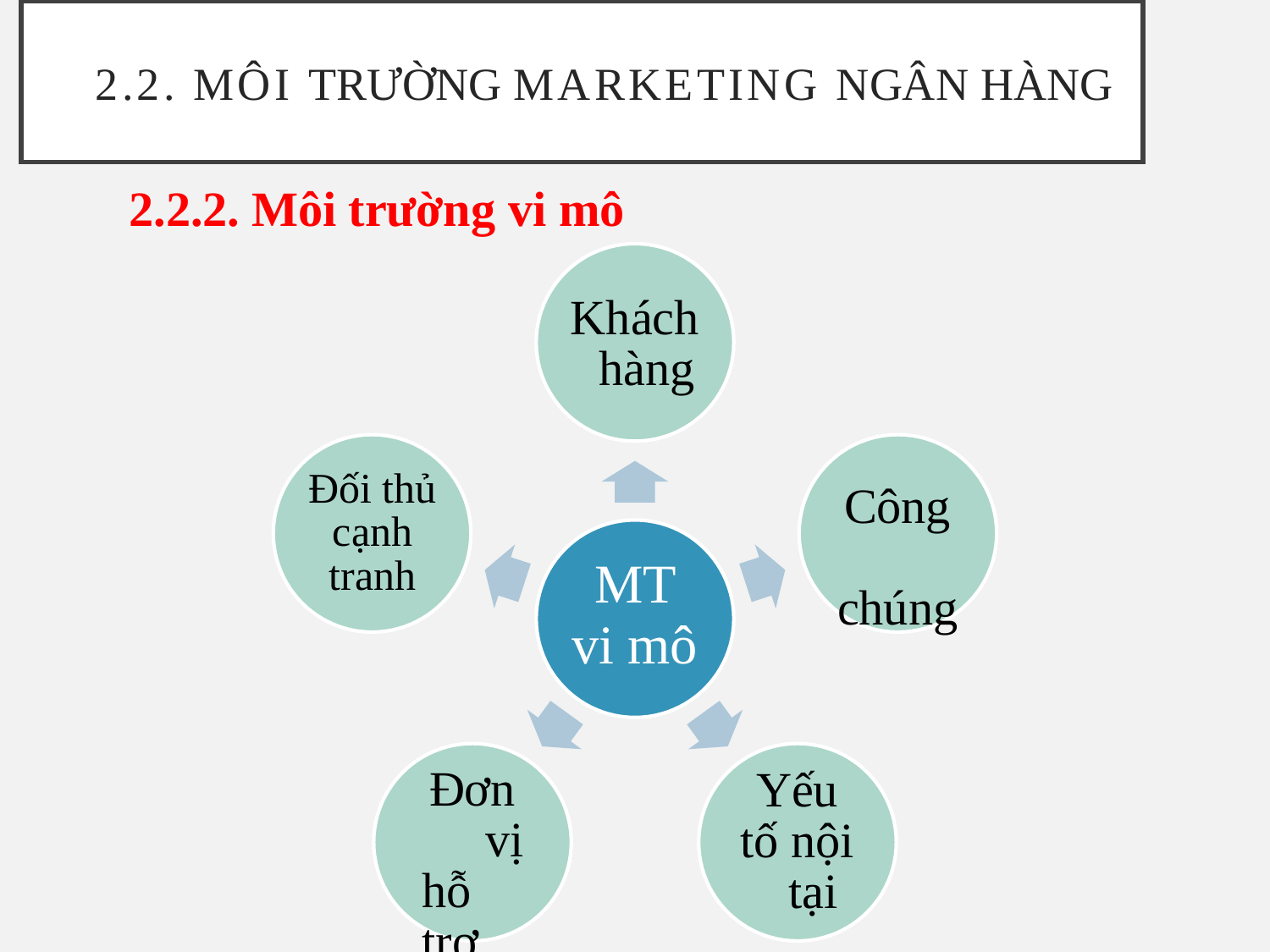

# 2.2. Môi trường Marketing ngân hàng
2.2.2. Môi trường vi mô

Khách  hàng

Đối thủ  cạnh  tranh

Công  chúng

MT
vi mô

Đơn  vị hỗ  trợ
Yếu  tố nội
tại